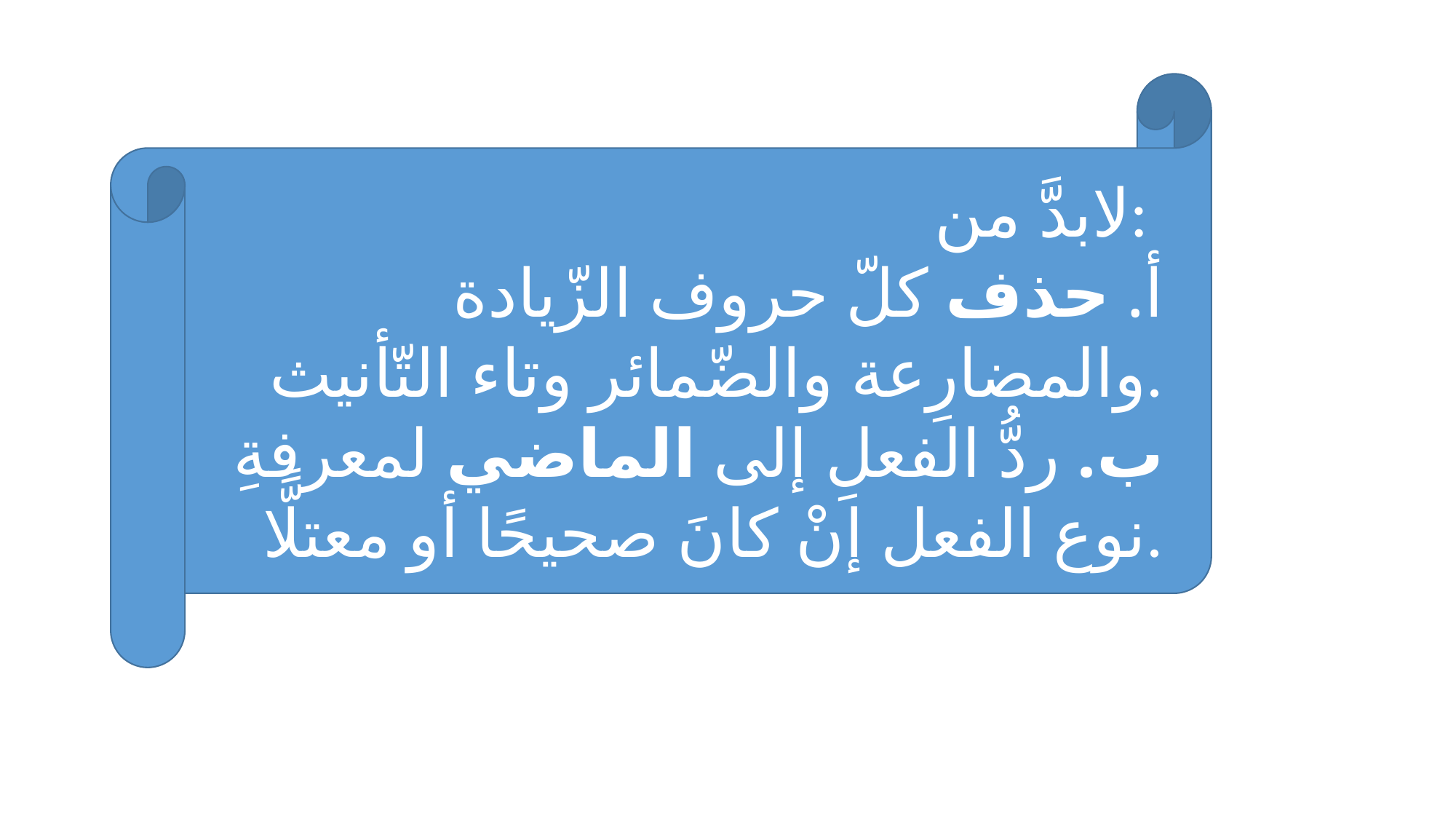

لابدَّ من:
أ. حذف كلّ حروف الزّيادة والمضارِعة والضّمائر وتاء التّأنيث.
ب. ردُّ الفعلِ إلى الماضي لمعرفةِ نوع الفعل إنْ كانَ صحيحًا أو معتلًّا.